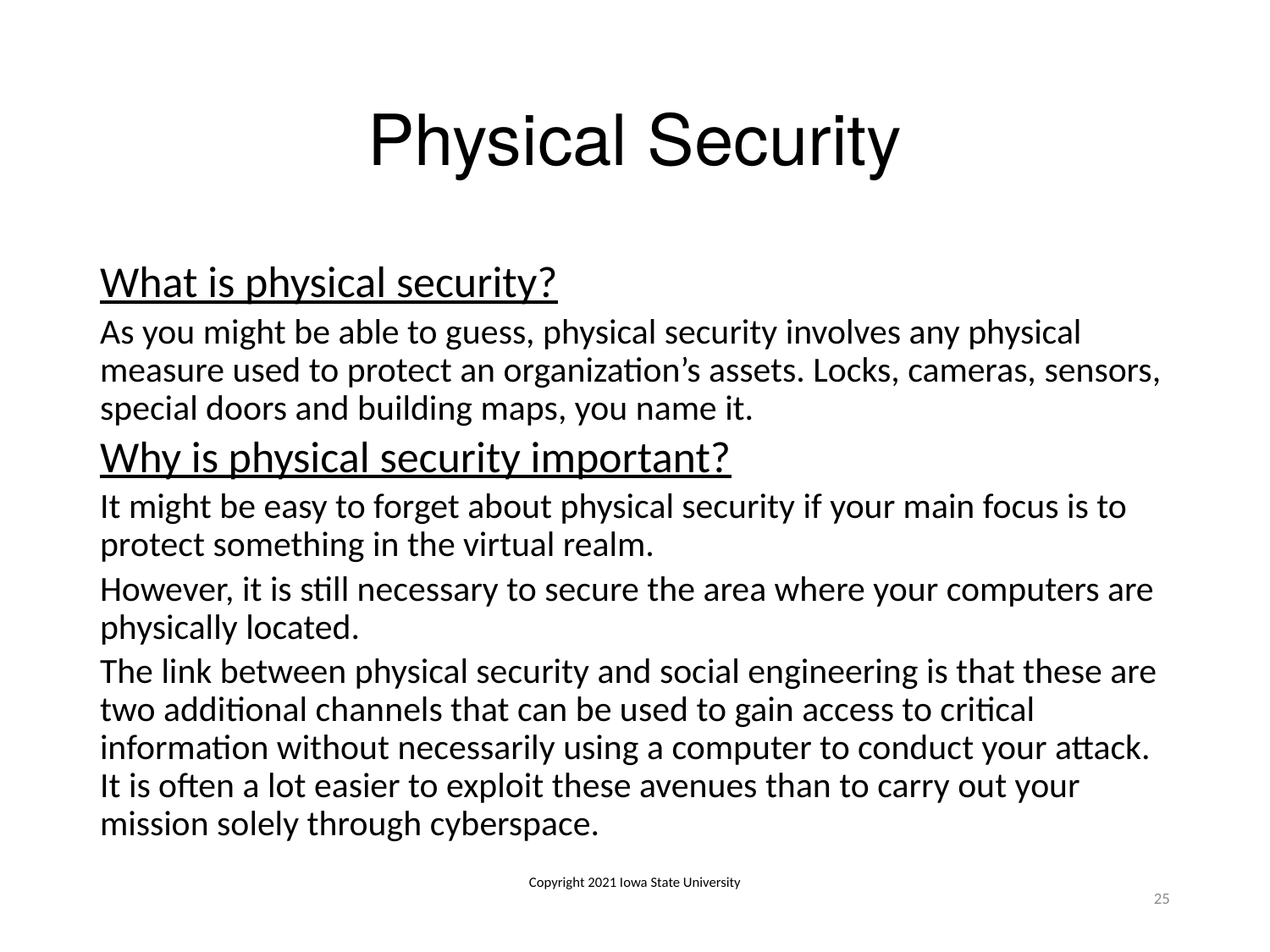

# Physical Security
What is physical security?
As you might be able to guess, physical security involves any physical measure used to protect an organization’s assets. Locks, cameras, sensors, special doors and building maps, you name it.
Why is physical security important?
It might be easy to forget about physical security if your main focus is to protect something in the virtual realm.
However, it is still necessary to secure the area where your computers are physically located.
The link between physical security and social engineering is that these are two additional channels that can be used to gain access to critical information without necessarily using a computer to conduct your attack. It is often a lot easier to exploit these avenues than to carry out your mission solely through cyberspace.
Copyright 2021 Iowa State University
25